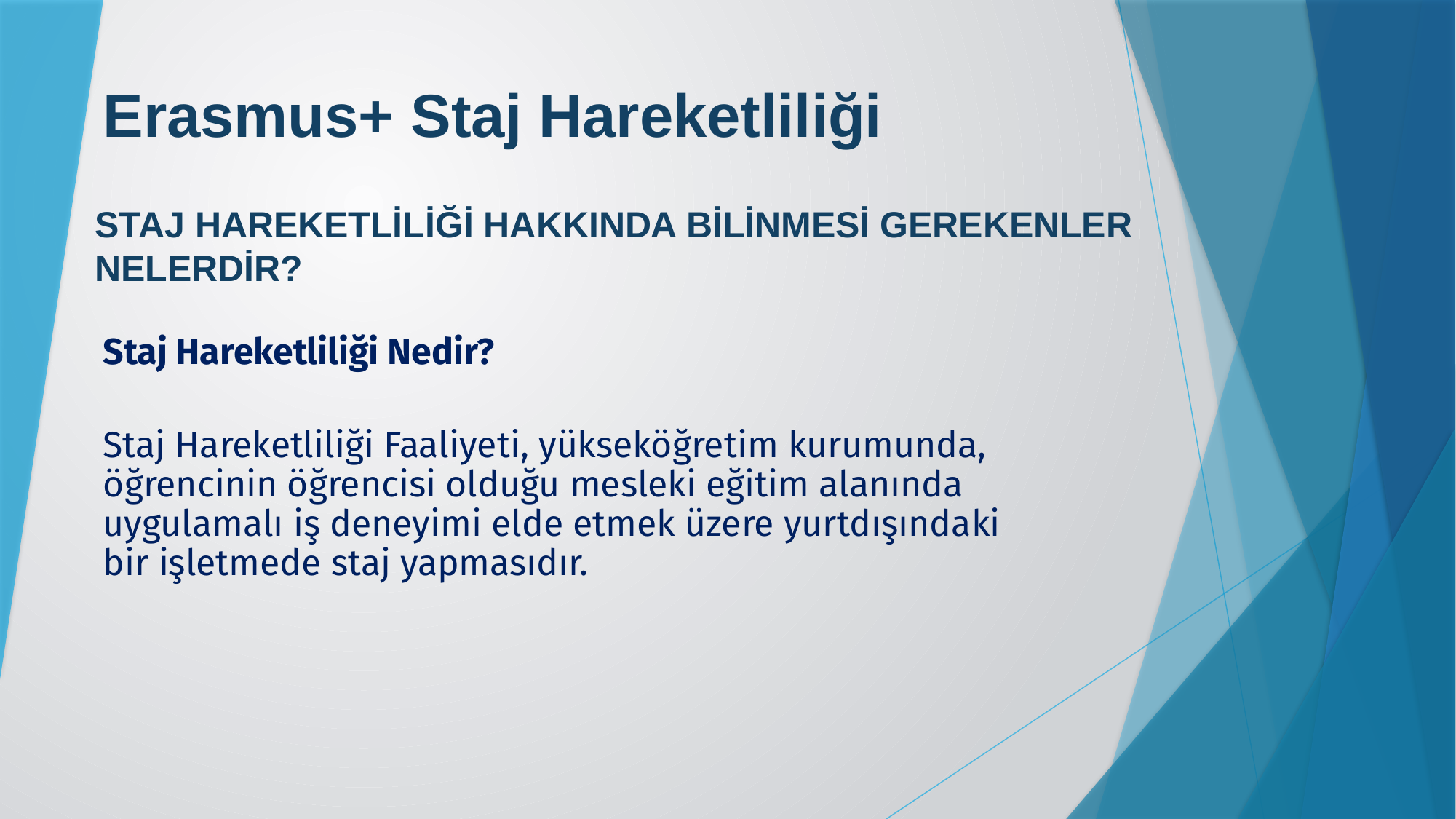

Erasmus+ Staj Hareketliliği
STAJ HAREKETLİLİĞİ HAKKINDA BİLİNMESİ GEREKENLER NELERDİR?

Staj Hareketliliği Nedir?

Staj Hareketliliği Faaliyeti, yükseköğretim kurumunda, öğrencinin öğrencisi olduğu mesleki eğitim alanında uygulamalı iş deneyimi elde etmek üzere yurtdışındaki bir işletmede staj yapmasıdır.